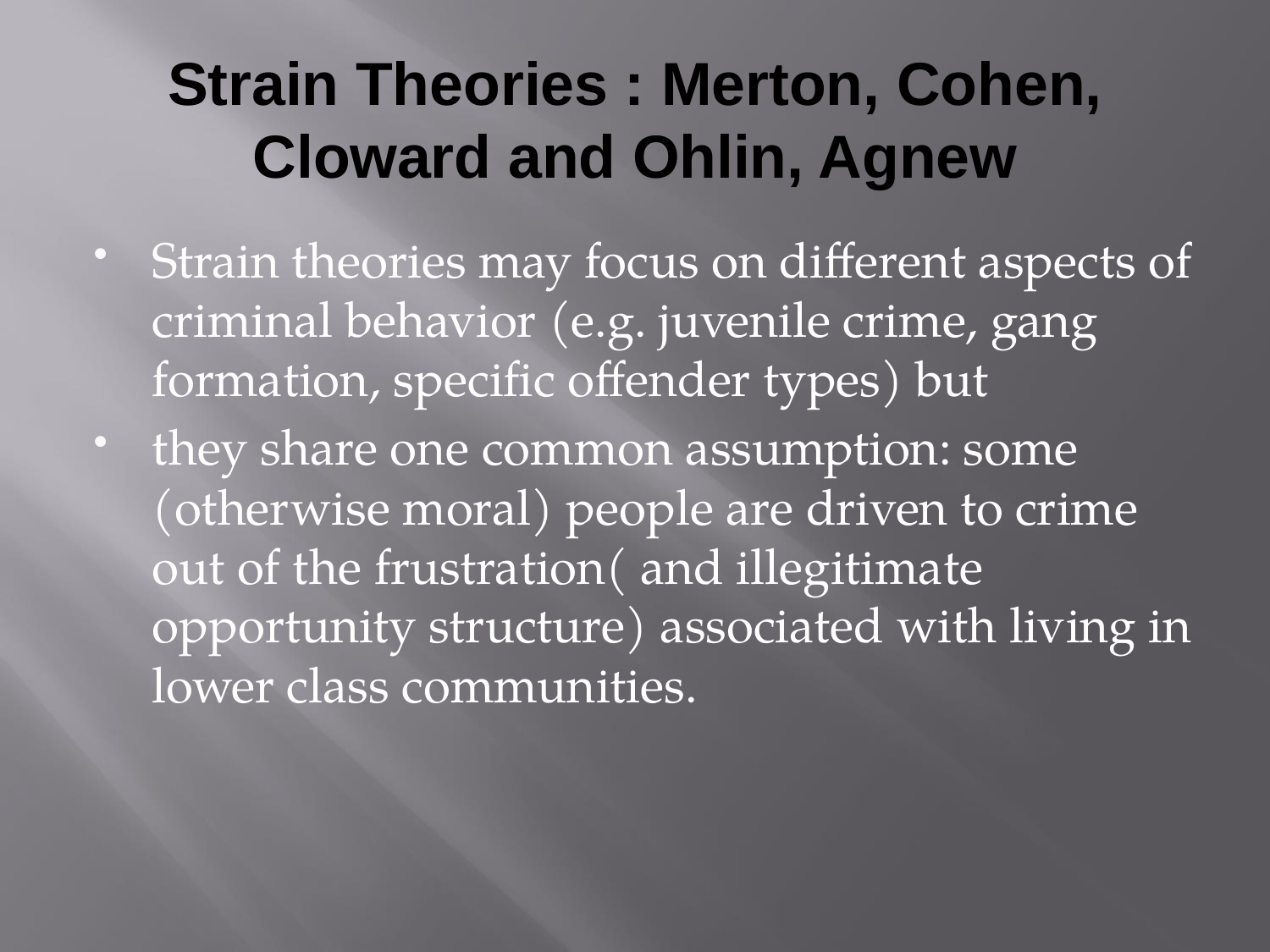

# Strain Theories : Merton, Cohen, Cloward and Ohlin, Agnew
Strain theories may focus on different aspects of criminal behavior (e.g. juvenile crime, gang formation, specific offender types) but
they share one common assumption: some (otherwise moral) people are driven to crime out of the frustration( and illegitimate opportunity structure) associated with living in lower class communities.